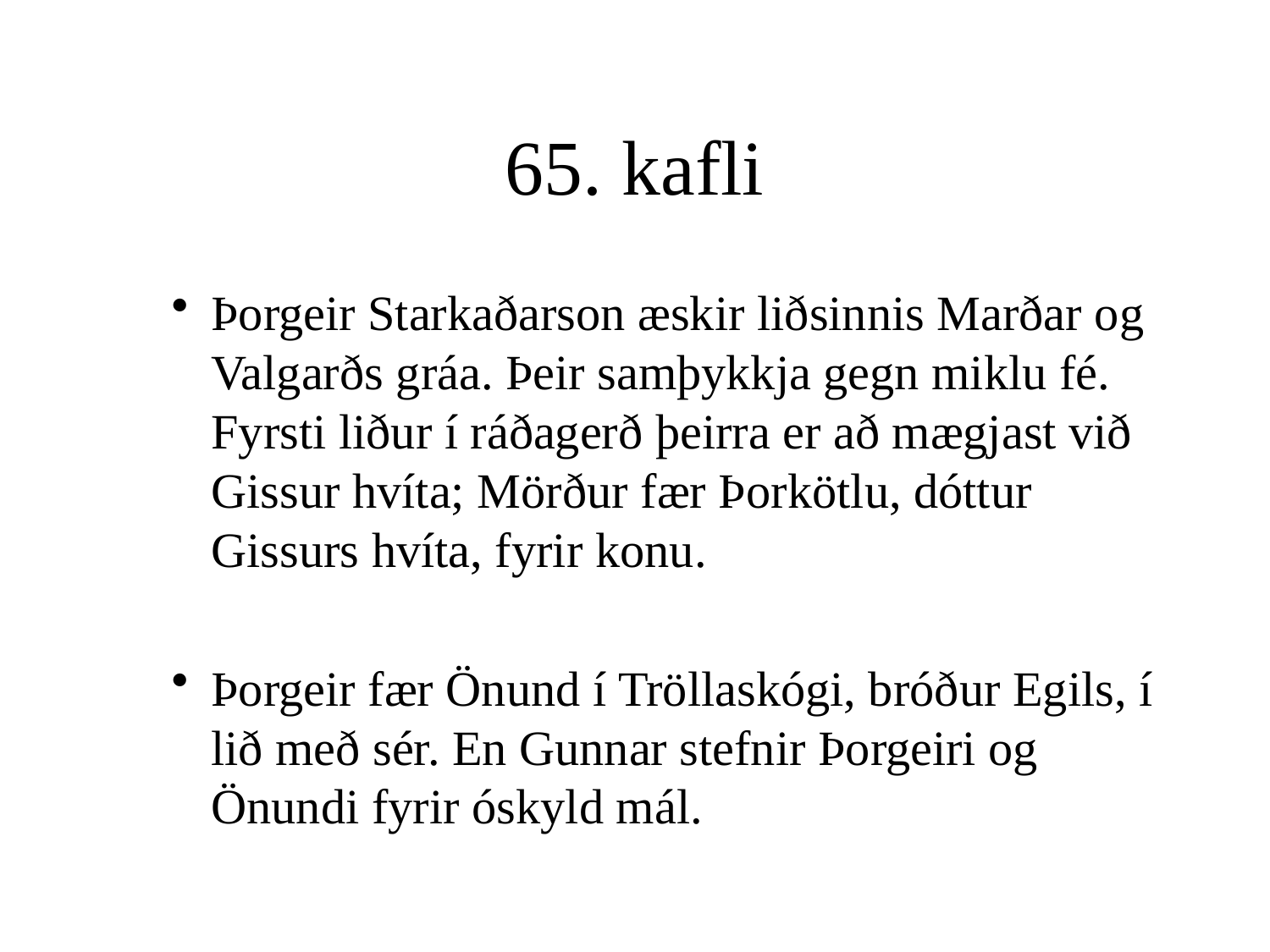

# 65. kafli
Þorgeir Starkaðarson æskir liðsinnis Marðar og Valgarðs gráa. Þeir samþykkja gegn miklu fé. Fyrsti liður í ráðagerð þeirra er að mægjast við Gissur hvíta; Mörður fær Þorkötlu, dóttur Gissurs hvíta, fyrir konu.

Þorgeir fær Önund í Tröllaskógi, bróður Egils, í lið með sér. En Gunnar stefnir Þorgeiri og Önundi fyrir óskyld mál.